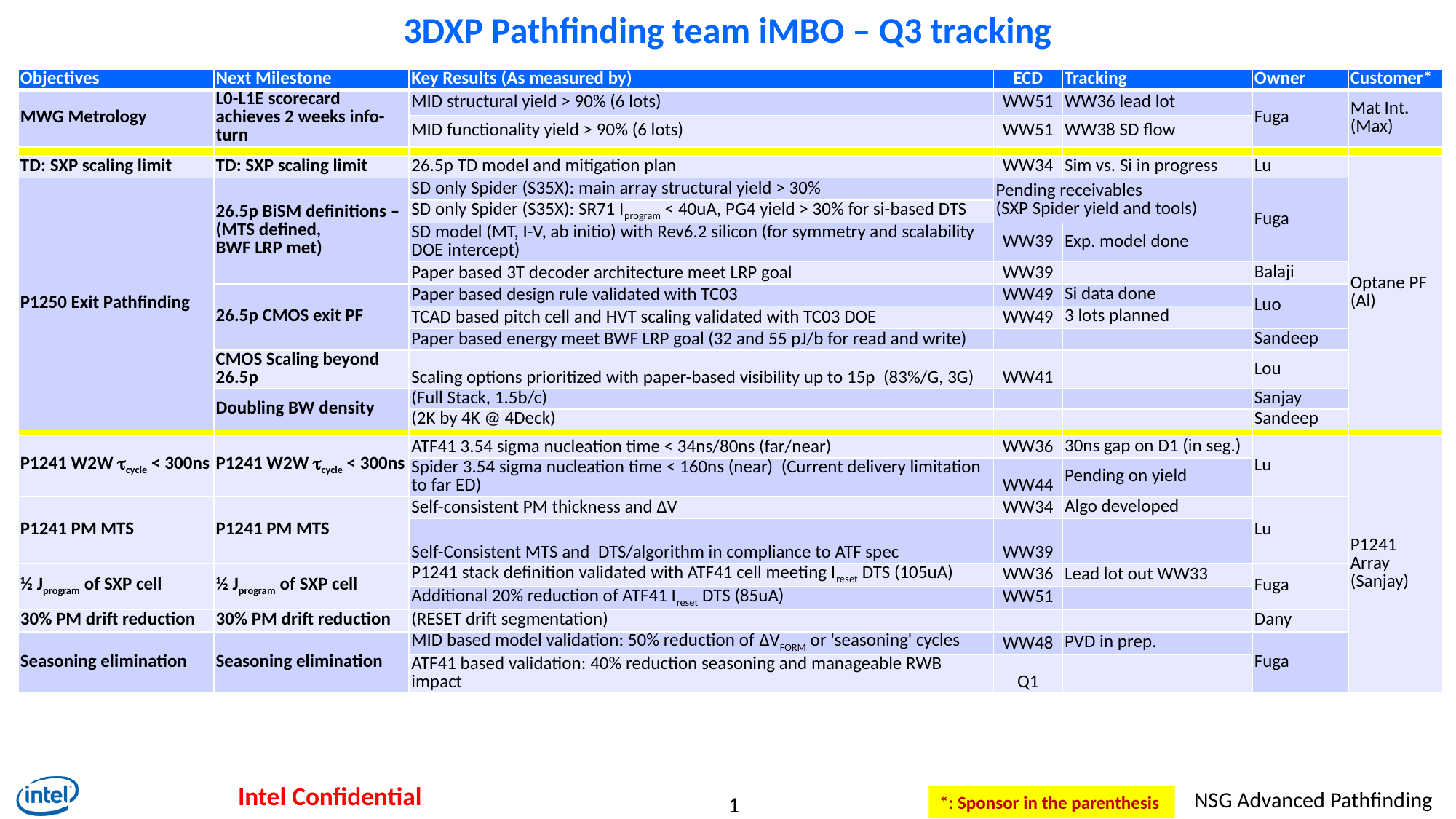

# 3DXP Pathfinding team iMBO – Q3 tracking
| Objectives | Next Milestone | Key Results (As measured by) | ECD | Tracking | Owner | Customer\* |
| --- | --- | --- | --- | --- | --- | --- |
| MWG Metrology | L0-L1E scorecard achieves 2 weeks info-turn | MID structural yield > 90% (6 lots) | WW51 | WW36 lead lot | Fuga | Mat Int. (Max) |
|  |  | MID functionality yield > 90% (6 lots) | WW51 | WW38 SD flow |  |  |
|  |  |  |  |  |  |  |
| TD: SXP scaling limit | TD: SXP scaling limit | 26.5p TD model and mitigation plan | WW34 | Sim vs. Si in progress | Lu | Optane PF (Al) |
| P1250 Exit Pathfinding | 26.5p BiSM definitions – (MTS defined, BWF LRP met) | SD only Spider (S35X): main array structural yield > 30% | Pending receivables (SXP Spider yield and tools) |  | Fuga |  |
|  |  | SD only Spider (S35X): SR71 Iprogram < 40uA, PG4 yield > 30% for si-based DTS |  |  |  |  |
|  |  | SD model (MT, I-V, ab initio) with Rev6.2 silicon (for symmetry and scalability DOE intercept) | WW39 | Exp. model done |  |  |
|  |  | Paper based 3T decoder architecture meet LRP goal | WW39 |  | Balaji |  |
|  | 26.5p CMOS exit PF | Paper based design rule validated with TC03 | WW49 | Si data done | Luo |  |
|  |  | TCAD based pitch cell and HVT scaling validated with TC03 DOE | WW49 | 3 lots planned |  |  |
|  |  | Paper based energy meet BWF LRP goal (32 and 55 pJ/b for read and write) |  |  | Sandeep |  |
|  | CMOS Scaling beyond 26.5p | Scaling options prioritized with paper-based visibility up to 15p (83%/G, 3G) | WW41 |  | Lou |  |
|  | Doubling BW density | (Full Stack, 1.5b/c) |  |  | Sanjay |  |
|  |  | (2K by 4K @ 4Deck) |  |  | Sandeep |  |
|  |  |  |  |  |  |  |
| P1241 W2W τcycle < 300ns | P1241 W2W τcycle < 300ns | ATF41 3.54 sigma nucleation time < 34ns/80ns (far/near) | WW36 | 30ns gap on D1 (in seg.) | Lu | P1241 Array (Sanjay) |
|  |  | Spider 3.54 sigma nucleation time < 160ns (near) (Current delivery limitation to far ED) | WW44 | Pending on yield |  |  |
| P1241 PM MTS | P1241 PM MTS | Self-consistent PM thickness and ∆V | WW34 | Algo developed | Lu |  |
|  |  | Self-Consistent MTS and DTS/algorithm in compliance to ATF spec | WW39 |  |  |  |
| ½ Jprogram of SXP cell | ½ Jprogram of SXP cell | P1241 stack definition validated with ATF41 cell meeting Ireset DTS (105uA) | WW36 | Lead lot out WW33 | Fuga |  |
|  |  | Additional 20% reduction of ATF41 Ireset DTS (85uA) | WW51 |  |  |  |
| 30% PM drift reduction | 30% PM drift reduction | (RESET drift segmentation) |  |  | Dany |  |
| Seasoning elimination | Seasoning elimination | MID based model validation: 50% reduction of ΔVFORM or 'seasoning' cycles | WW48 | PVD in prep. | Fuga |  |
|  |  | ATF41 based validation: 40% reduction seasoning and manageable RWB impact | Q1 |  |  |  |
*: Sponsor in the parenthesis